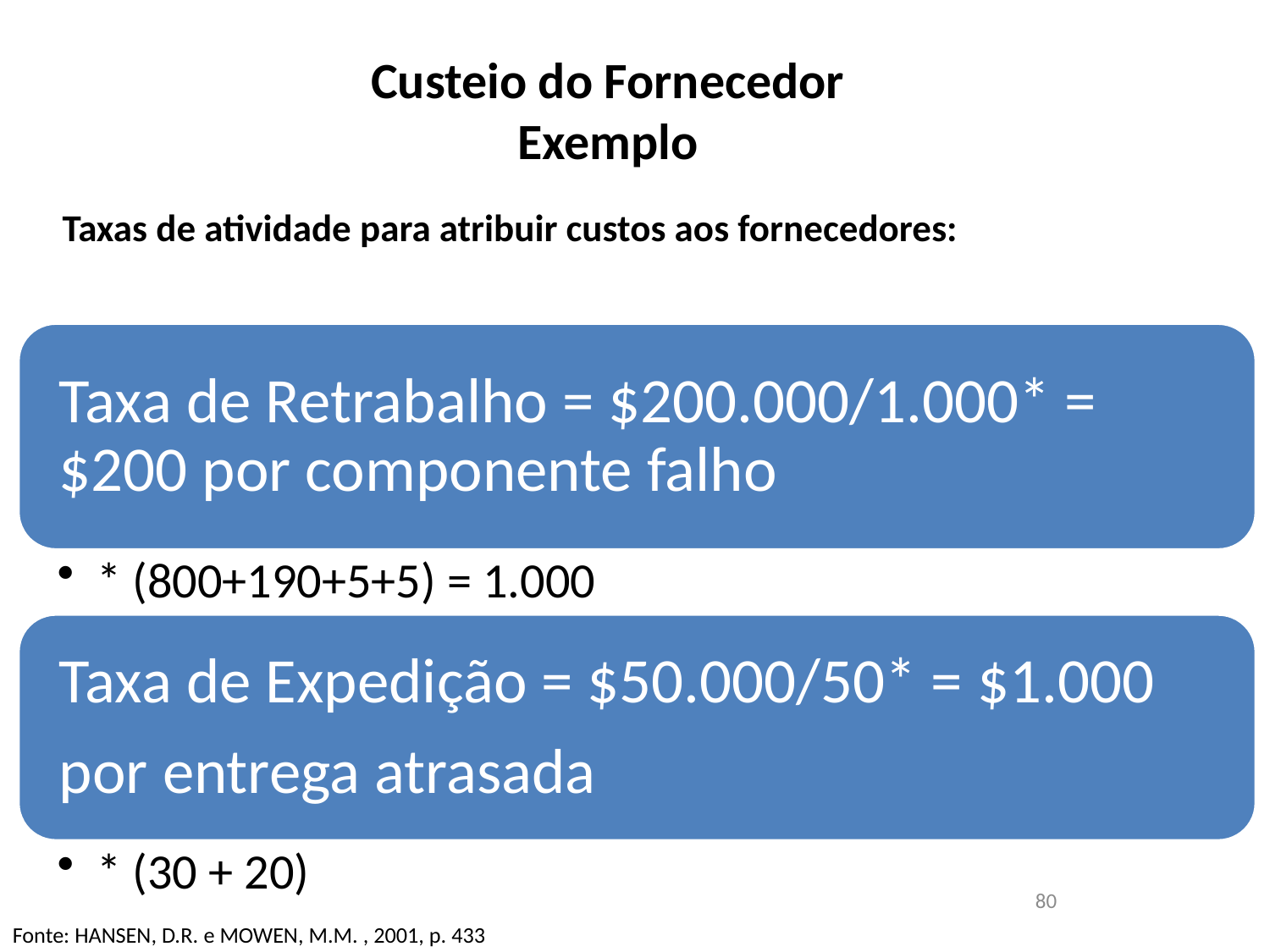

# Custeio do Fornecedor Exemplo
Taxas de atividade para atribuir custos aos fornecedores:

Taxa de Retrabalho = $200.000/1.000* = $200 por componente falho
* (800+190+5+5) = 1.000
Taxa de Expedição = $50.000/50* = $1.000
por entrega atrasada
* (30 + 20)
80
Fonte: HANSEN, D.R. e MOWEN, M.M. , 2001, p. 433